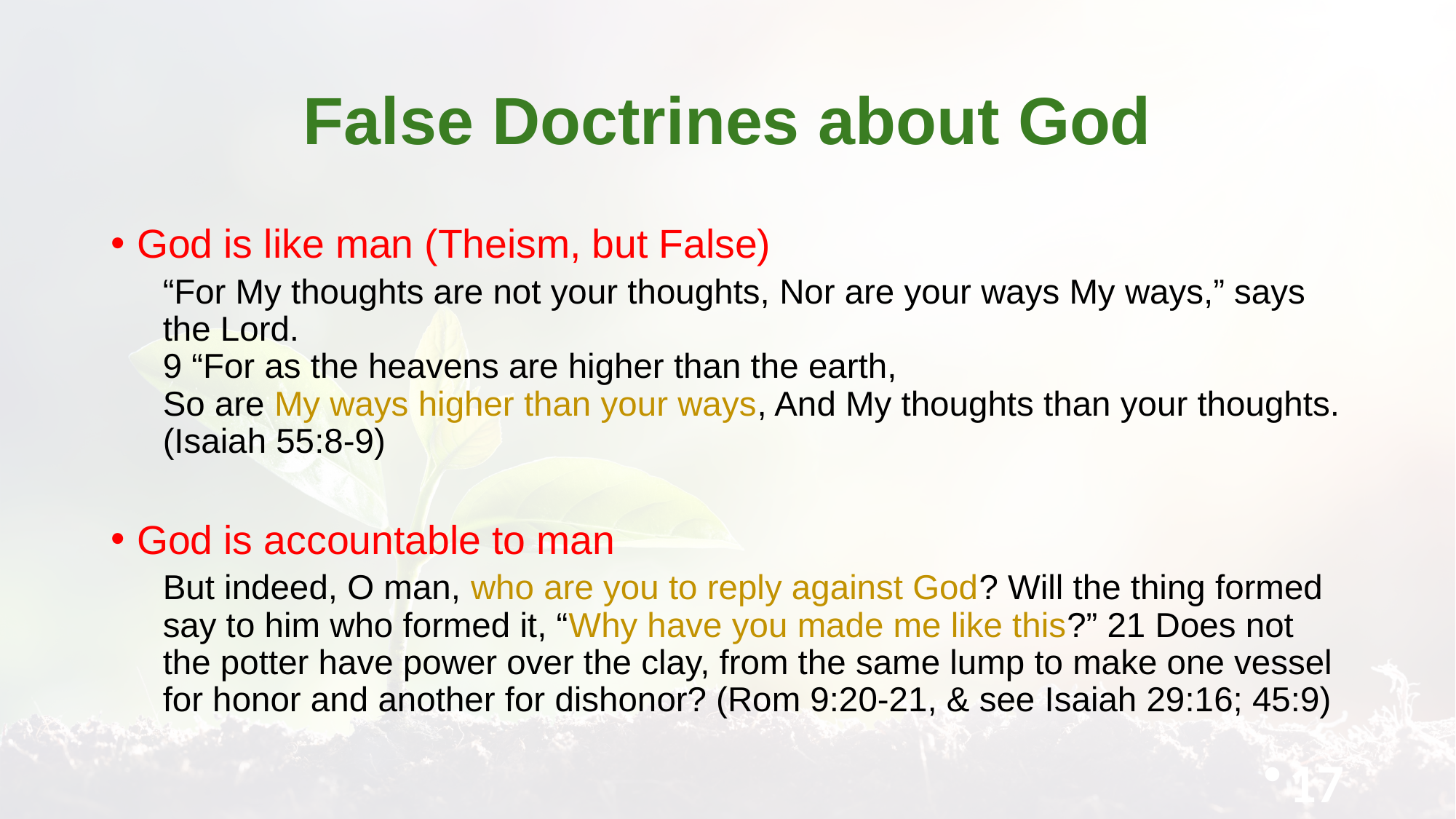

# False Doctrines about God
God is like man (Theism, but False)
“For My thoughts are not your thoughts, Nor are your ways My ways,” says the Lord.
9 “For as the heavens are higher than the earth,
So are My ways higher than your ways, And My thoughts than your thoughts. (Isaiah 55:8-9)

God is accountable to man
But indeed, O man, who are you to reply against God? Will the thing formed say to him who formed it, “Why have you made me like this?” 21 Does not the potter have power over the clay, from the same lump to make one vessel for honor and another for dishonor? (Rom 9:20-21, & see Isaiah 29:16; 45:9)
17